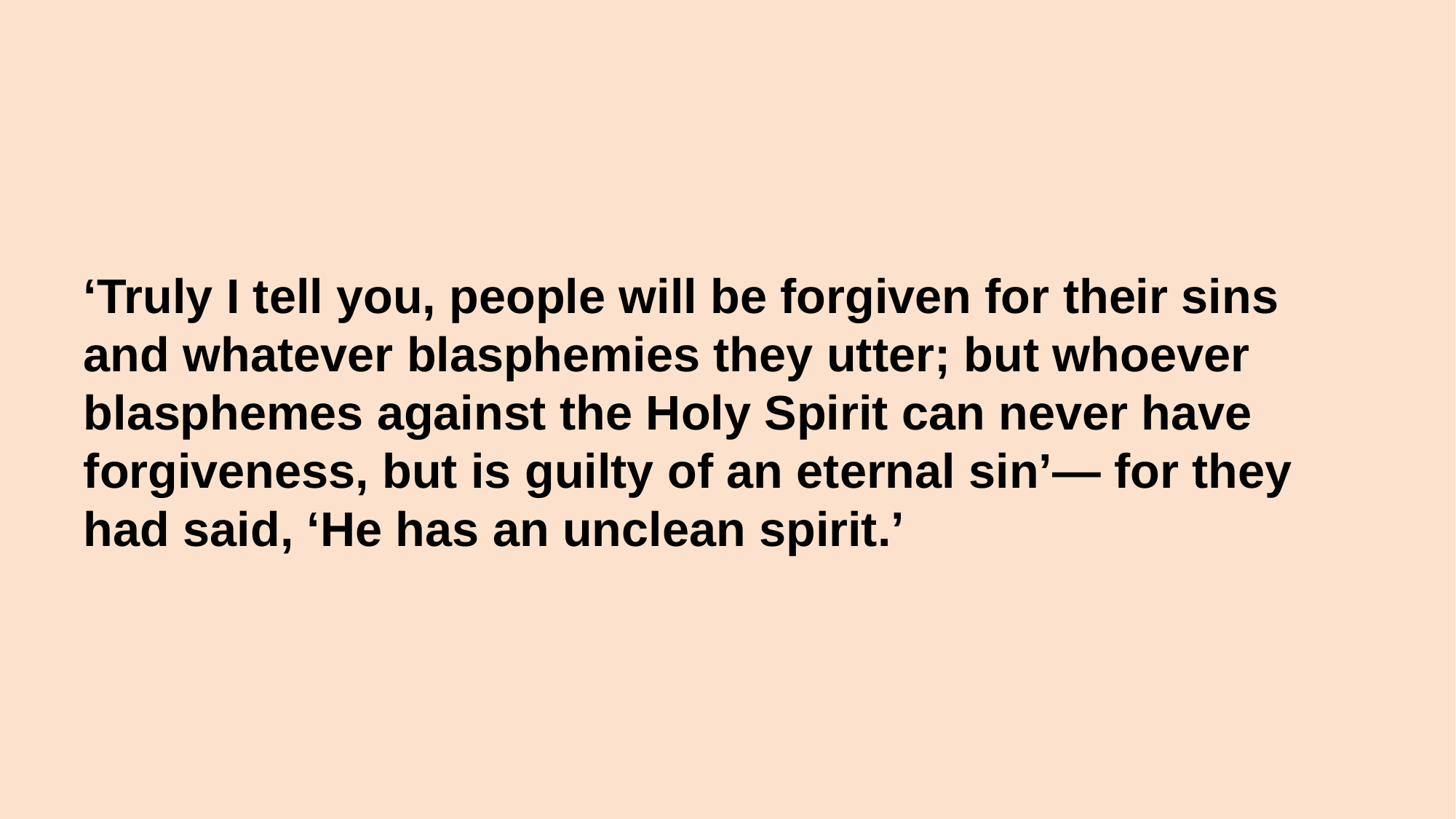

‘Truly I tell you, people will be forgiven for their sins and whatever blasphemies they utter; but whoever blasphemes against the Holy Spirit can never have forgiveness, but is guilty of an eternal sin’— for they had said, ‘He has an unclean spirit.’